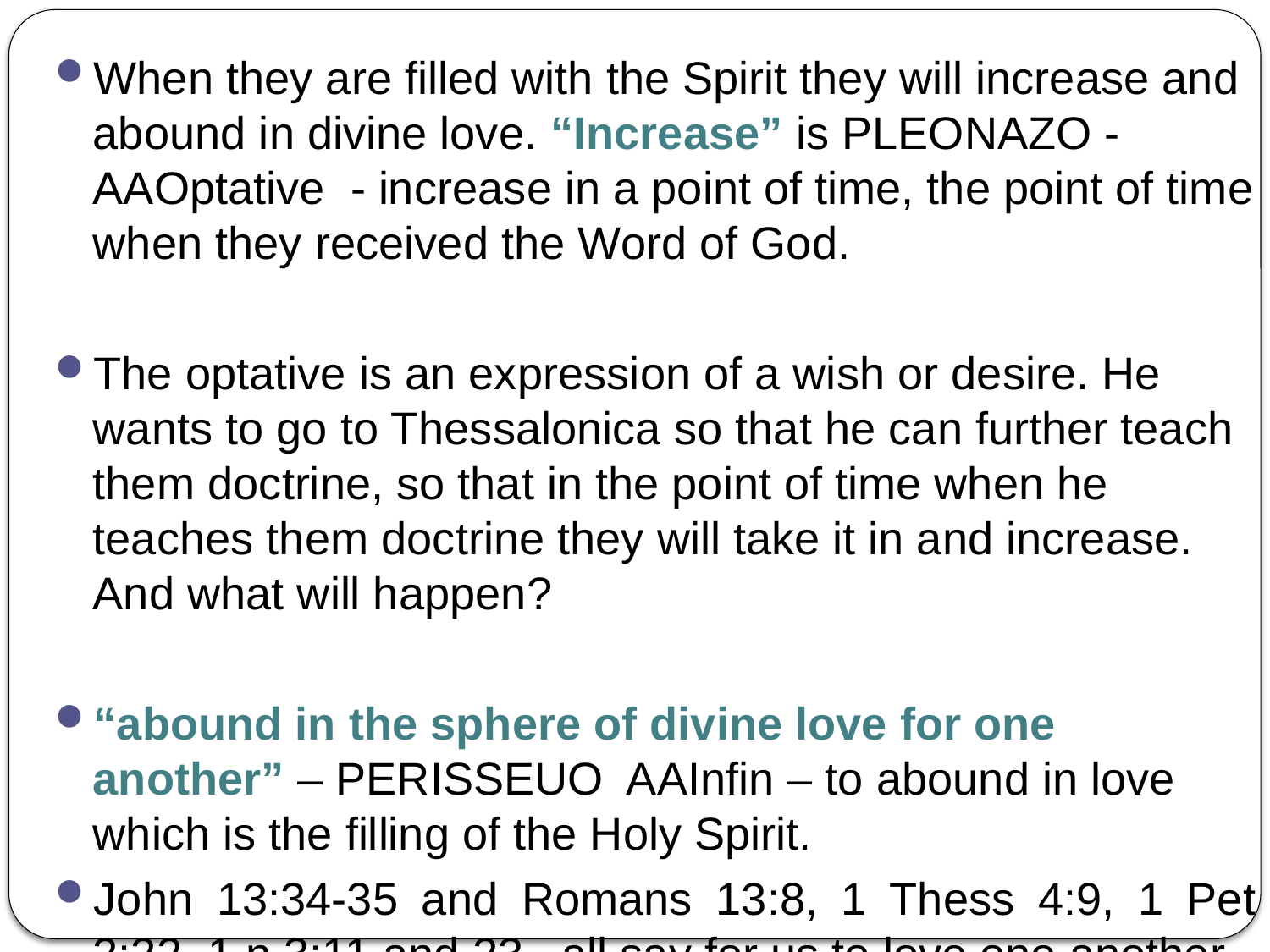

When they are filled with the Spirit they will increase and abound in divine love. “Increase” is PLEONAZO -  AAOptative  - increase in a point of time, the point of time when they received the Word of God.

The optative is an expression of a wish or desire. He wants to go to Thessalonica so that he can further teach them doctrine, so that in the point of time when he teaches them doctrine they will take it in and increase. And what will happen?

“abound in the sphere of divine love for one another” – PERISSEUO  AAInfin – to abound in love which is the filling of the Holy Spirit.
John 13:34-35 and Romans 13:8, 1 Thess 4:9, 1 Pet 2:22, 1 n 3:11 and 23,  all say for us to love one another.